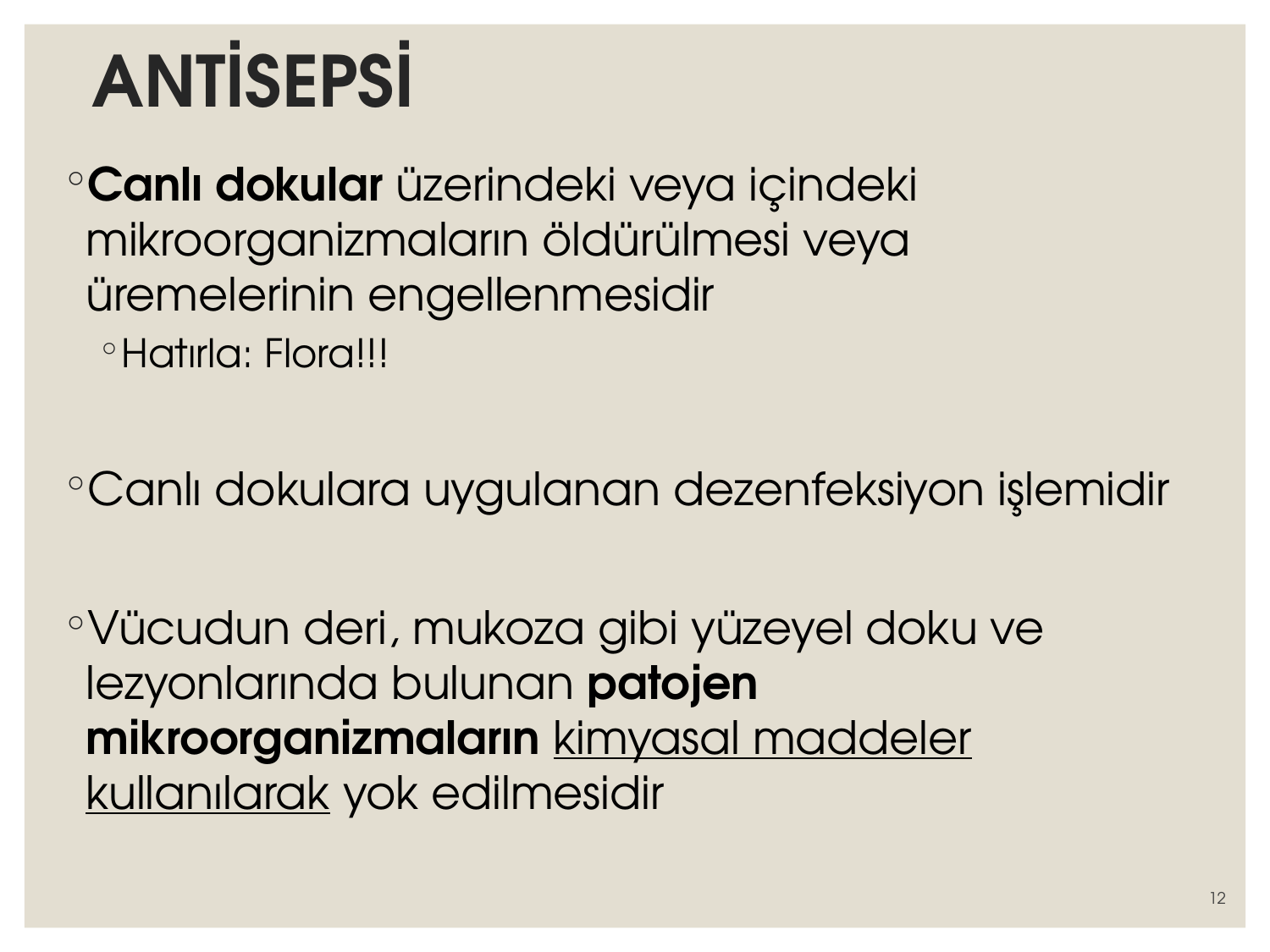

# ANTİSEPSİ
Canlı dokular üzerindeki veya içindeki mikroorganizmaların öldürülmesi veya üremelerinin engellenmesidir
Hatırla: Flora!!!

Canlı dokulara uygulanan dezenfeksiyon işlemidir

Vücudun deri, mukoza gibi yüzeyel doku ve lezyonlarında bulunan patojen mikroorganizmaların kimyasal maddeler kullanılarak yok edilmesidir
12